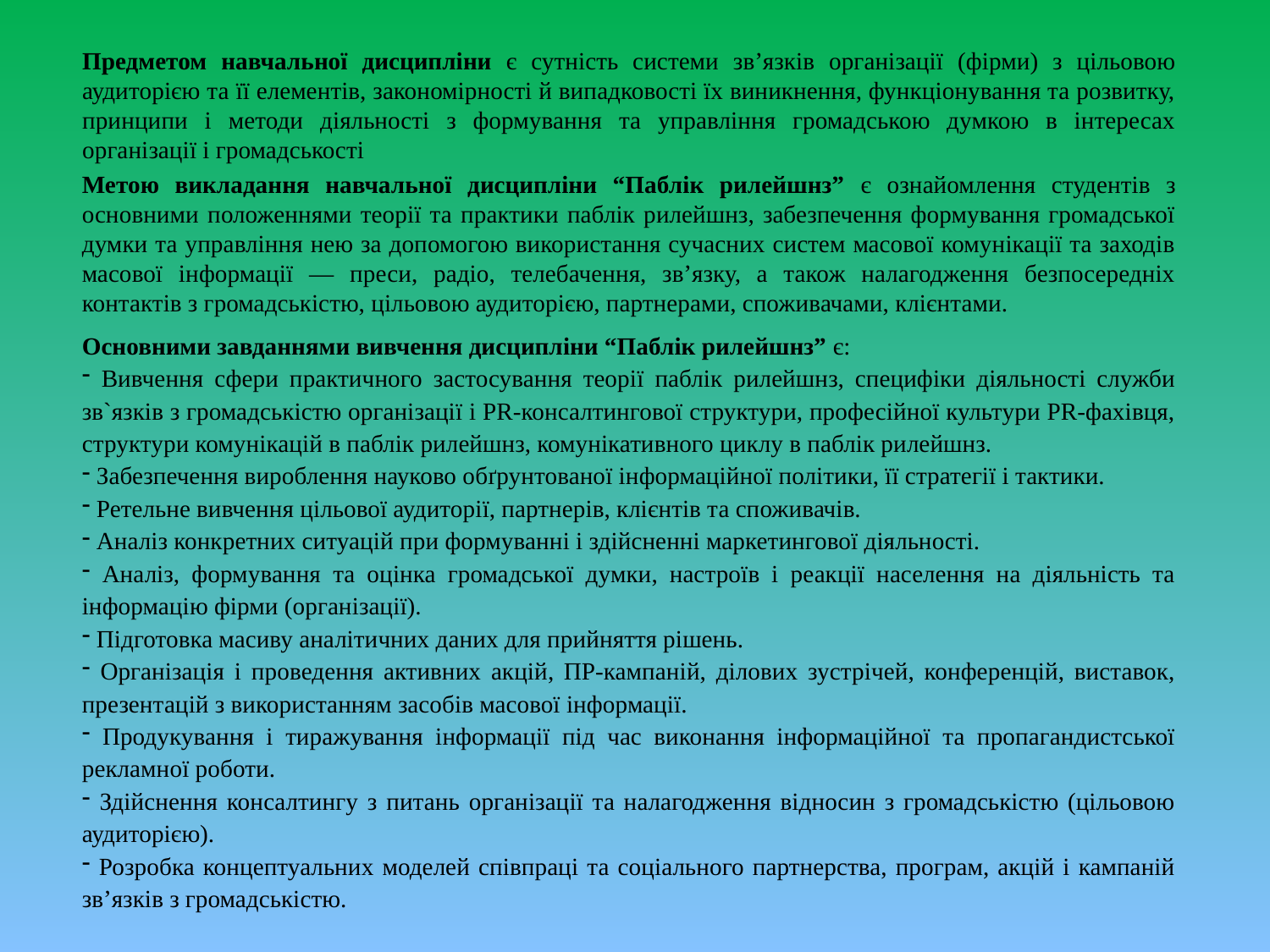

# Предметом навчальної дисципліни є сутність системи зв’язків організації (фірми) з цільовою аудиторією та її елементів, закономірності й випадковості їх виникнення, функціонування та розвитку, принципи і методи діяльності з формування та управління громадською думкою в інтересах організації і громадськості
Метою викладання навчальної дисципліни “Паблік рилейшнз” є ознайомлення студентів з основними положеннями теорії та практики паблік рилейшнз, забезпечення формування громадської думки та управління нею за допомогою використання сучасних систем масової комунікації та заходів масової інформації — преси, радіо, телебачення, зв’язку, а також налагодження безпосередніх контактів з громадськістю, цільовою аудиторією, партнерами, споживачами, клієнтами.
Основними завданнями вивчення дисципліни “Паблік рилейшнз” є:
 Вивчення сфери практичного застосування теорії паблік рилейшнз, специфіки діяльності служби зв`язків з громадськістю організації і PR-консалтингової структури, професійної культури PR-фахівця, структури комунікацій в паблік рилейшнз, комунікативного циклу в паблік рилейшнз.
 Забезпечення вироблення науково обґрунтованої інформаційної політики, її стратегії і тактики.
 Ретельне вивчення цільової аудиторії, партнерів, клієнтів та споживачів.
 Аналіз конкретних ситуацій при формуванні і здійсненні маркетингової діяльності.
 Аналіз, формування та оцінка громадської думки, настроїв і реакції населення на діяльність та інформацію фірми (організації).
 Підготовка масиву аналітичних даних для прийняття рішень.
 Організація і проведення активних акцій, ПР-кампаній, ділових зустрічей, конференцій, виставок, презентацій з використанням засобів масової інформації.
 Продукування і тиражування інформації під час виконання інформаційної та пропагандистської рекламної роботи.
 Здійснення консалтингу з питань організації та налагодження відносин з громадськістю (цільовою аудиторією).
 Розробка концептуальних моделей співпраці та соціального партнерства, програм, акцій і кампаній зв’язків з громадськістю.